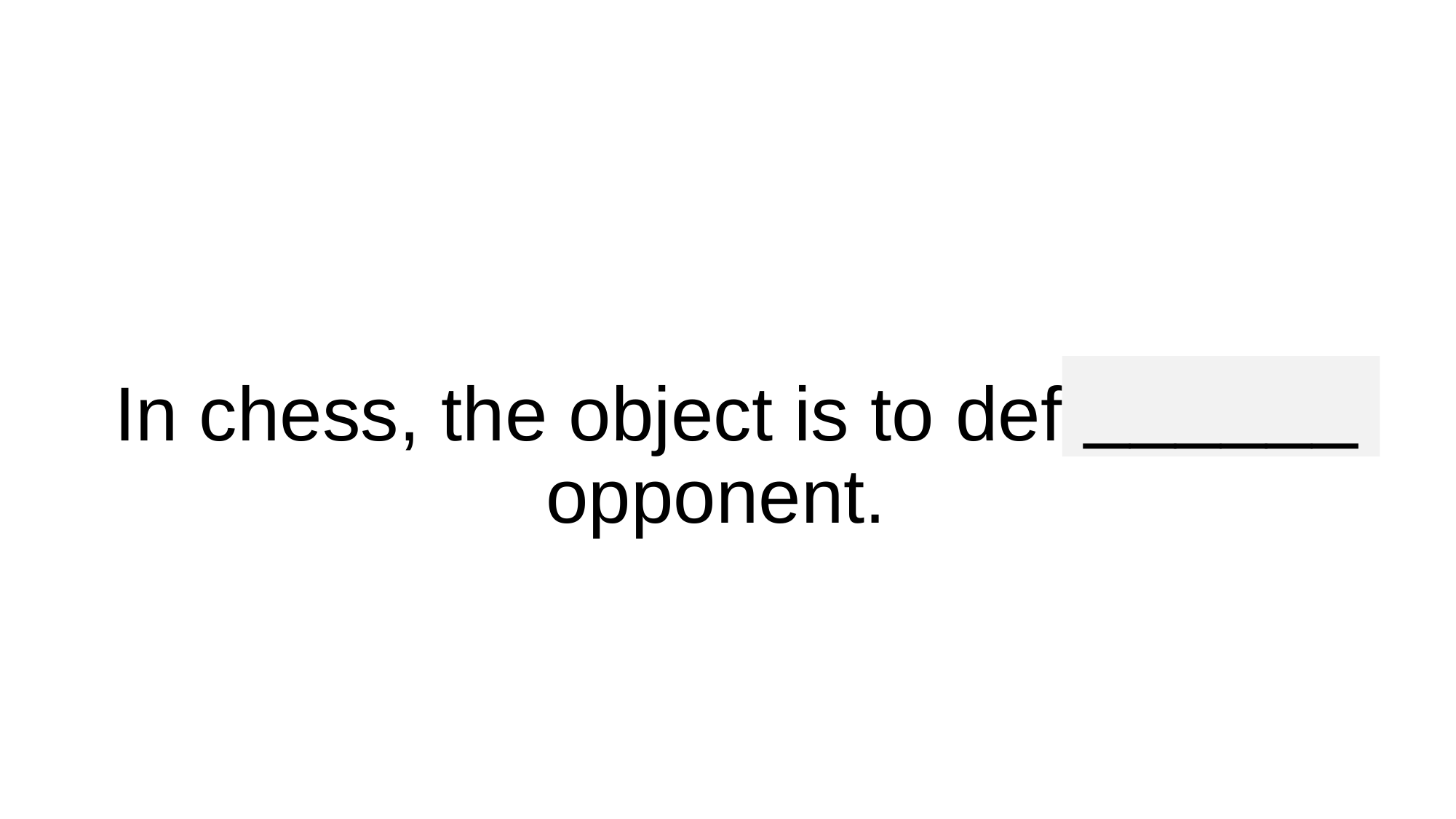

______
# In chess, the object is to defeat your opponent.